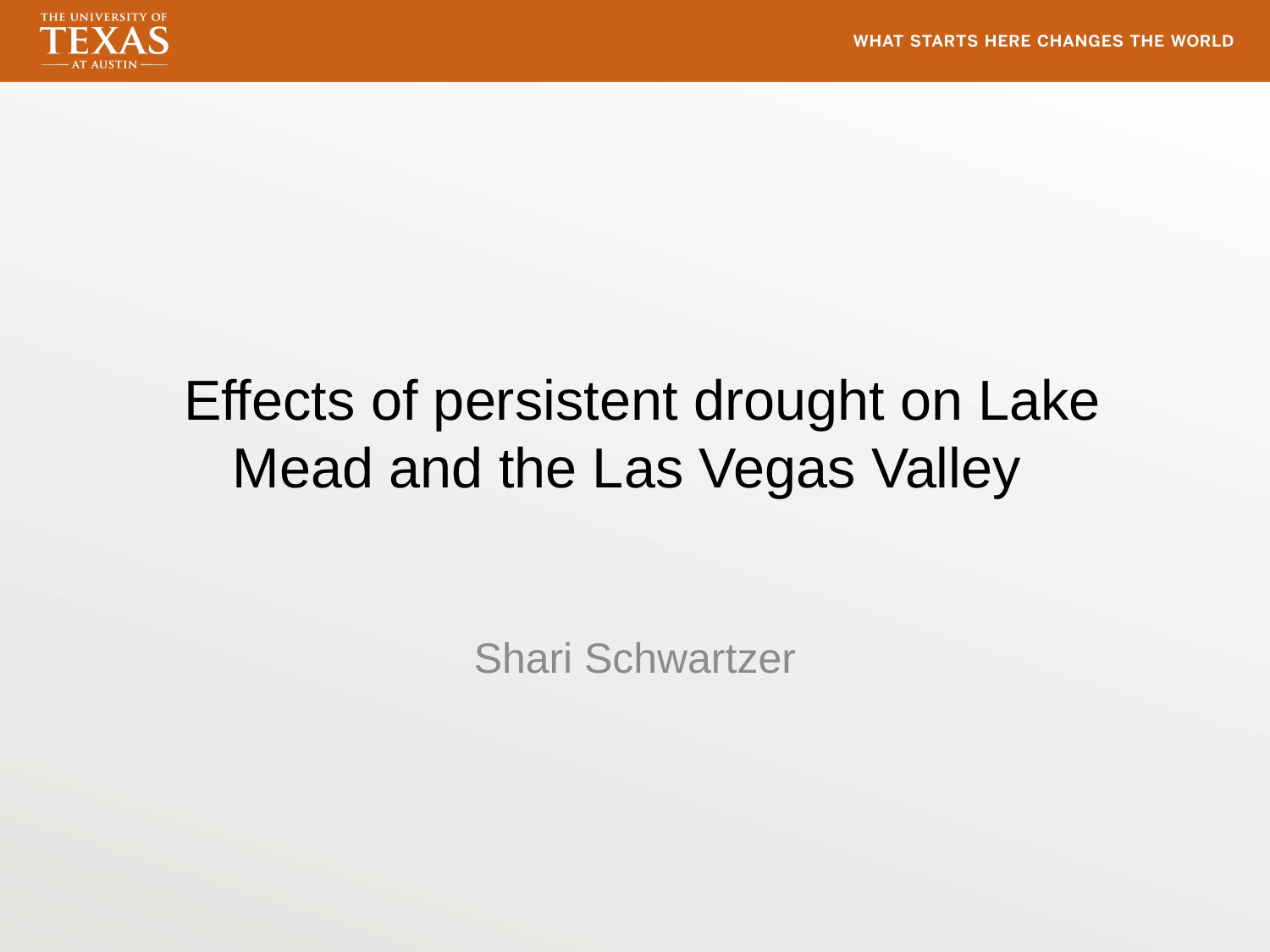

# Effects of persistent drought on Lake Mead and the Las Vegas Valley
Shari Schwartzer